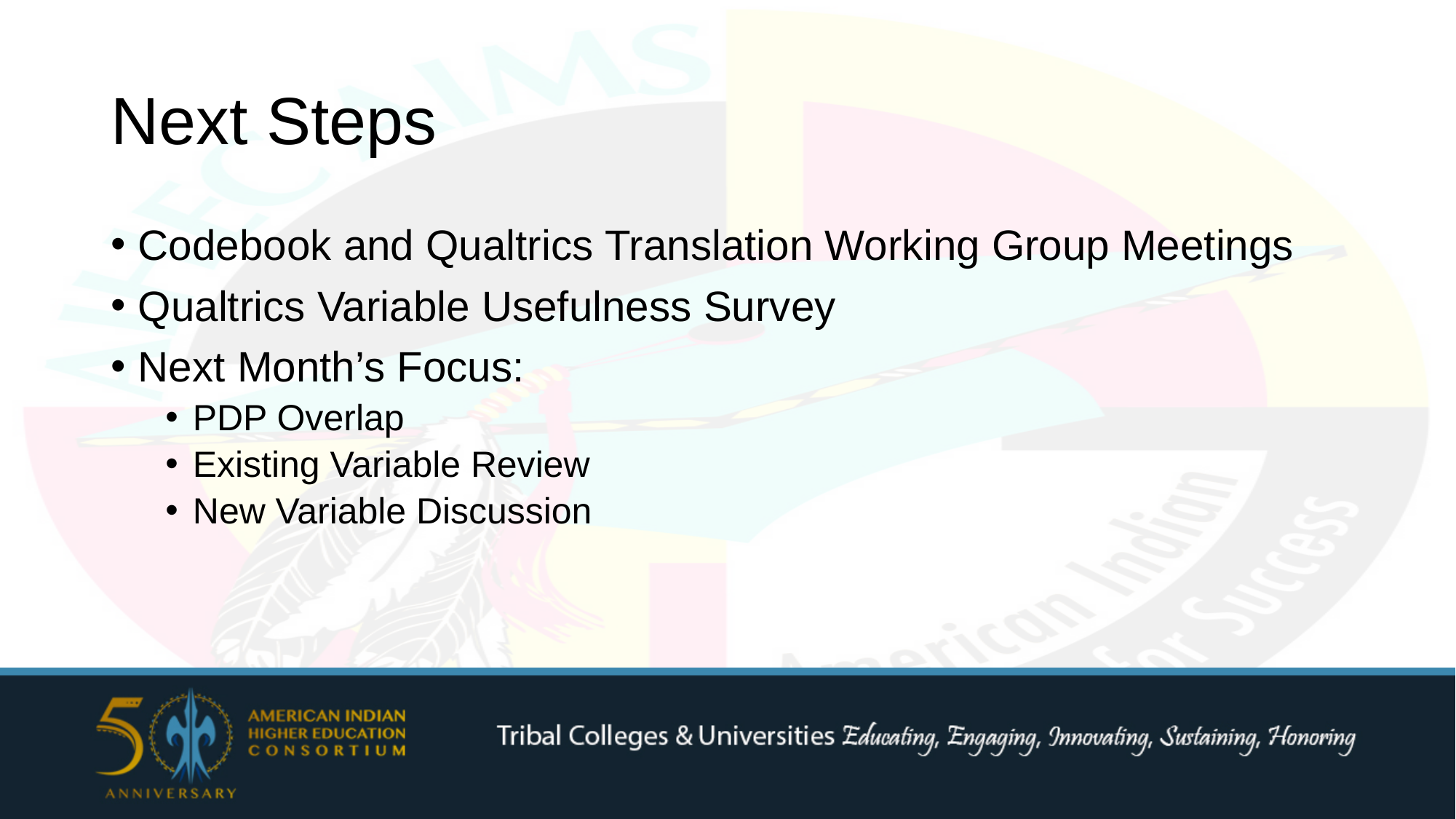

# Next Steps
Codebook and Qualtrics Translation Working Group Meetings
Qualtrics Variable Usefulness Survey
Next Month’s Focus:
PDP Overlap
Existing Variable Review
New Variable Discussion